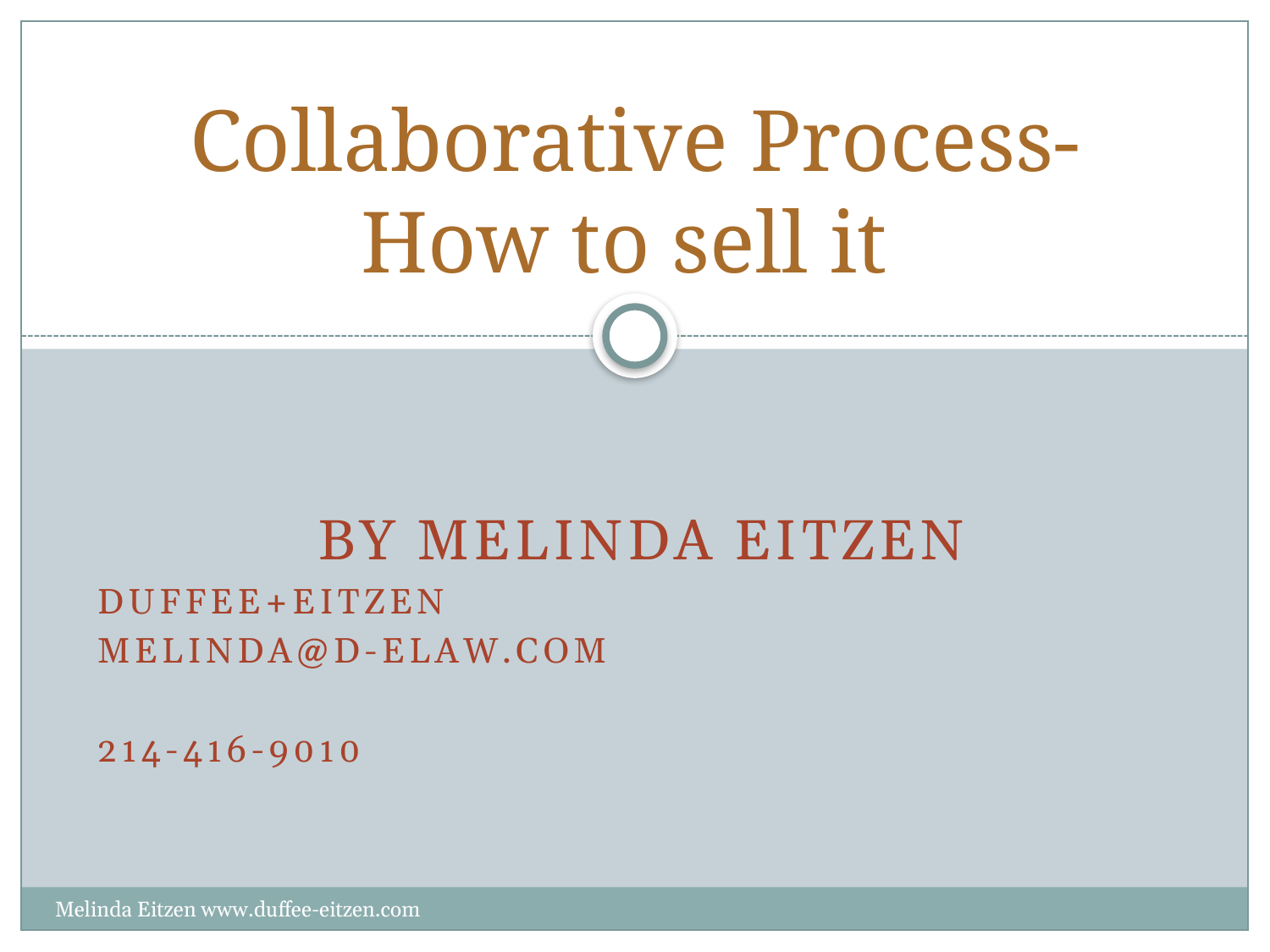

# Collaborative Process- How to sell it
By Melinda Eitzen
Duffee+Eitzen
melinda@d-elaw.com

214-416-9010

Melinda Eitzen www.duffee-eitzen.com